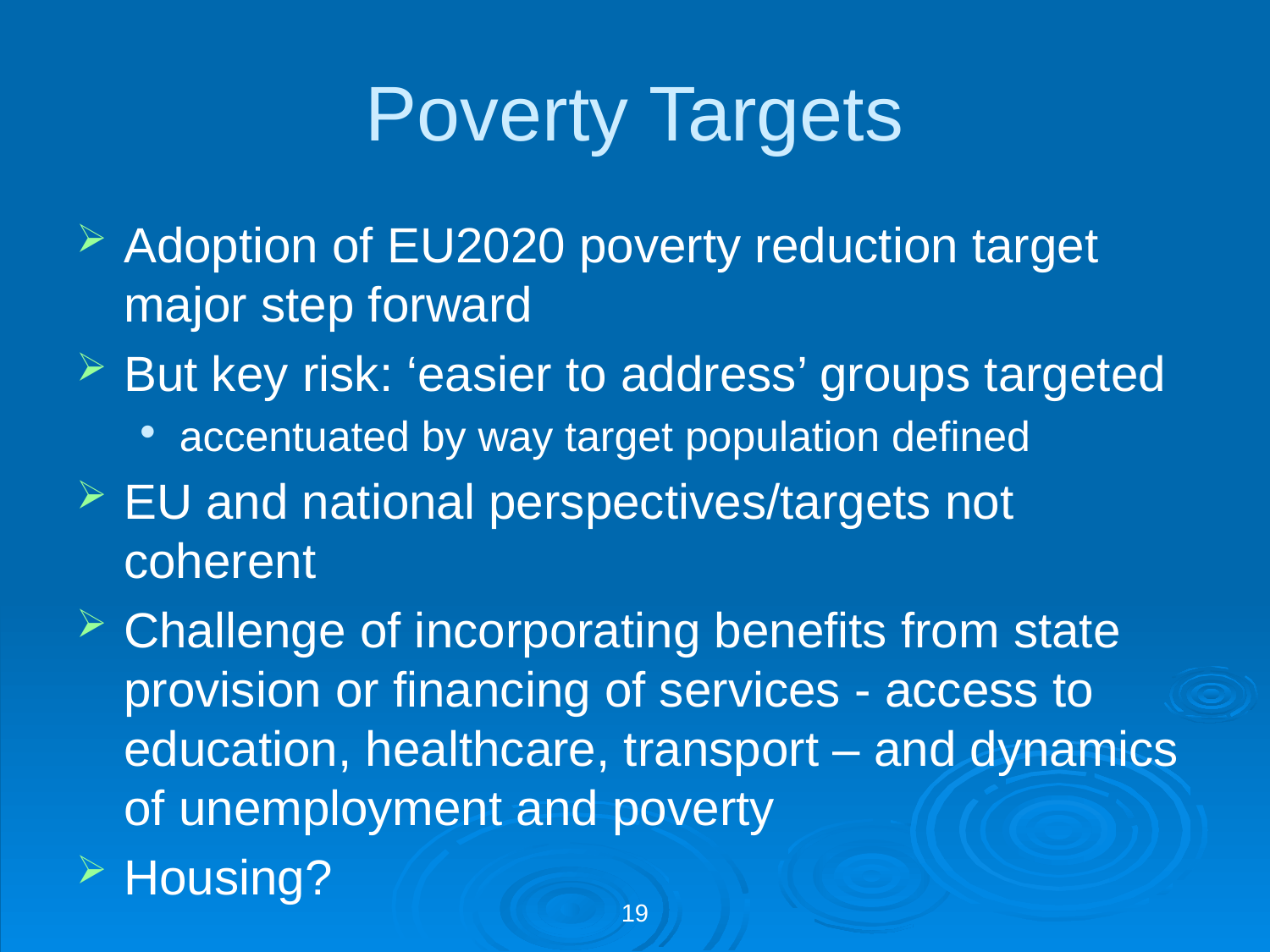

Poverty Targets
Adoption of EU2020 poverty reduction target major step forward
But key risk: ‘easier to address’ groups targeted
accentuated by way target population defined
EU and national perspectives/targets not coherent
Challenge of incorporating benefits from state provision or financing of services - access to education, healthcare, transport – and dynamics of unemployment and poverty
Housing?

19